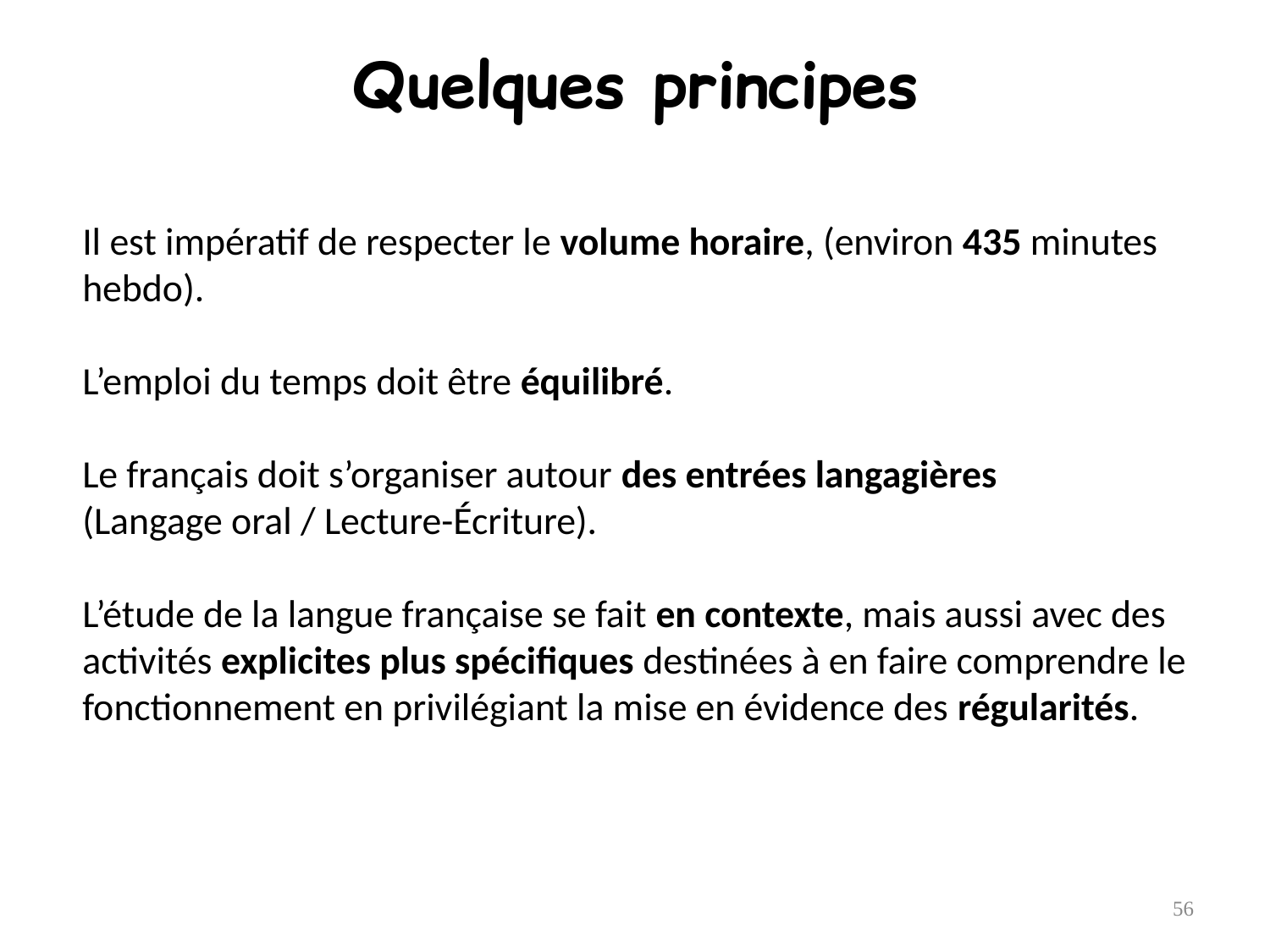

Quelques principes
Il est impératif de respecter le volume horaire, (environ 435 minutes hebdo).

L’emploi du temps doit être équilibré.

Le français doit s’organiser autour des entrées langagières
(Langage oral / Lecture-Écriture).

L’étude de la langue française se fait en contexte, mais aussi avec des activités explicites plus spécifiques destinées à en faire comprendre le fonctionnement en privilégiant la mise en évidence des régularités.

56